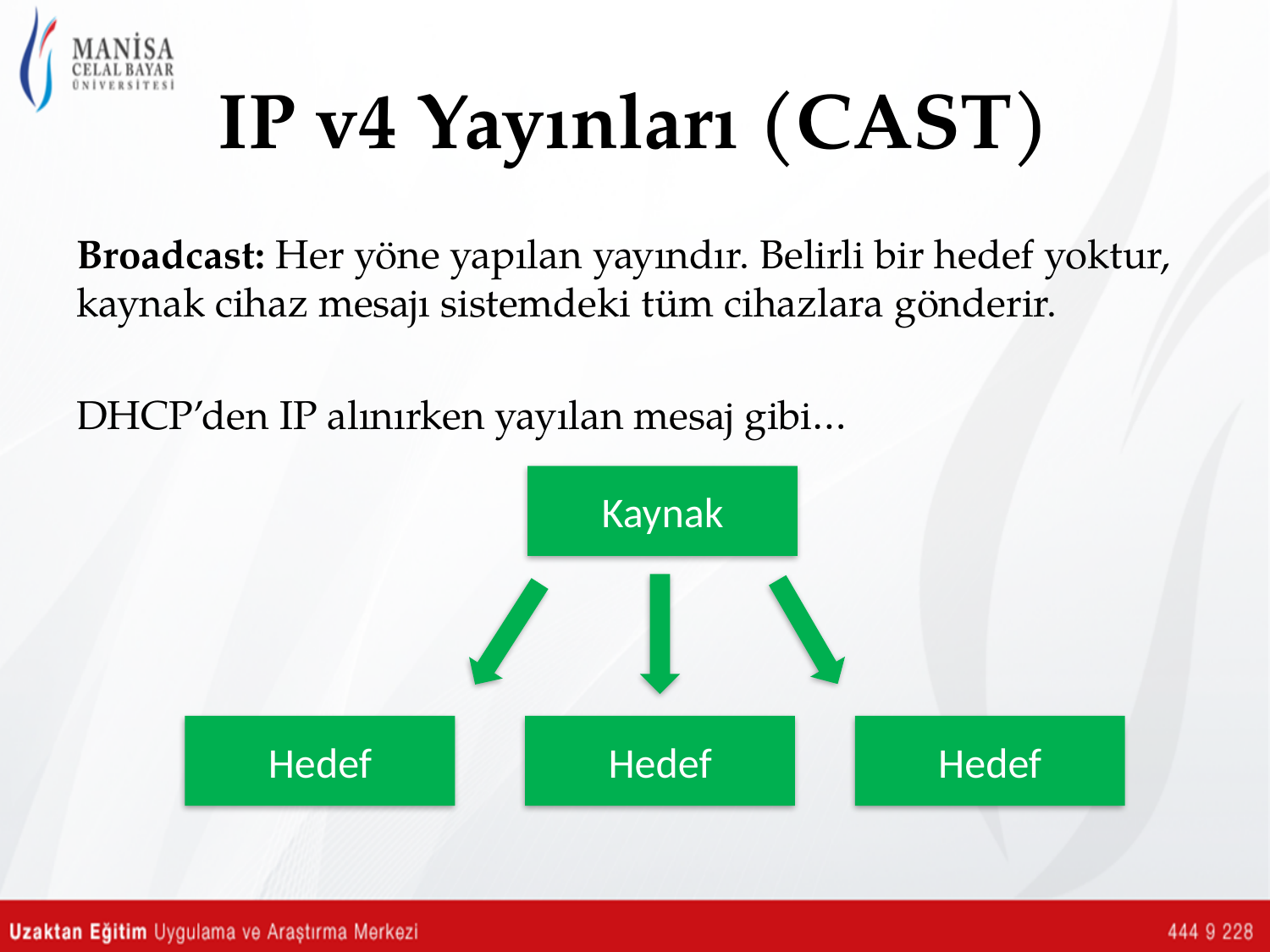

# IP v4 Yayınları (CAST)
Broadcast: Her yöne yapılan yayındır. Belirli bir hedef yoktur, kaynak cihaz mesajı sistemdeki tüm cihazlara gönderir.

DHCP’den IP alınırken yayılan mesaj gibi…

Kaynak

Hedef
Hedef
Hedef